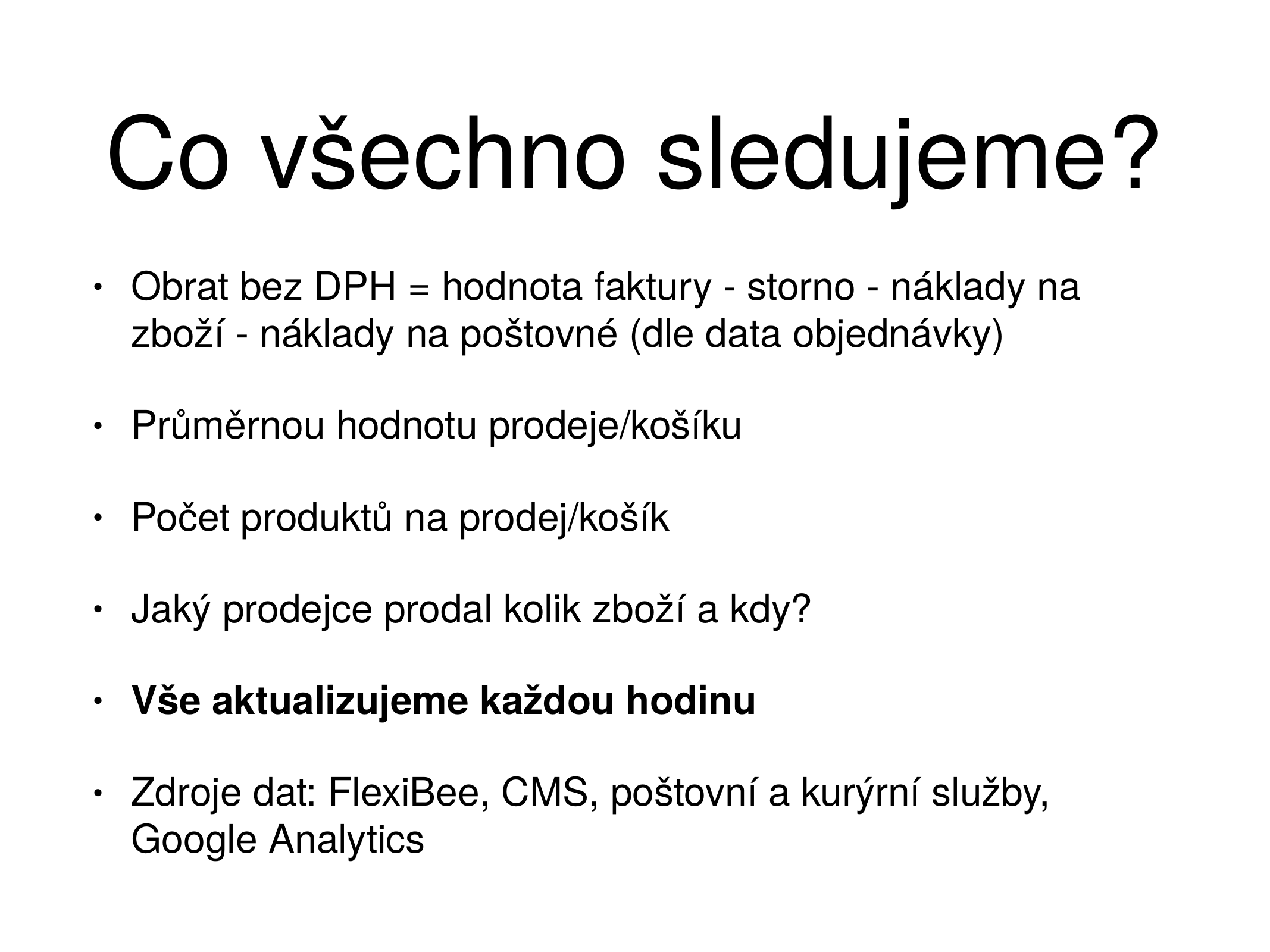

# Co všechno sledujeme?
Obrat bez DPH = hodnota faktury - storno - náklady na zboží - náklady na poštovné (dle data objednávky)
Průměrnou hodnotu prodeje/košíku
Počet produktů na prodej/košík
Jaký prodejce prodal kolik zboží a kdy?
Vše aktualizujeme každou hodinu
Zdroje dat: FlexiBee, CMS, poštovní a kurýrní služby, Google Analytics